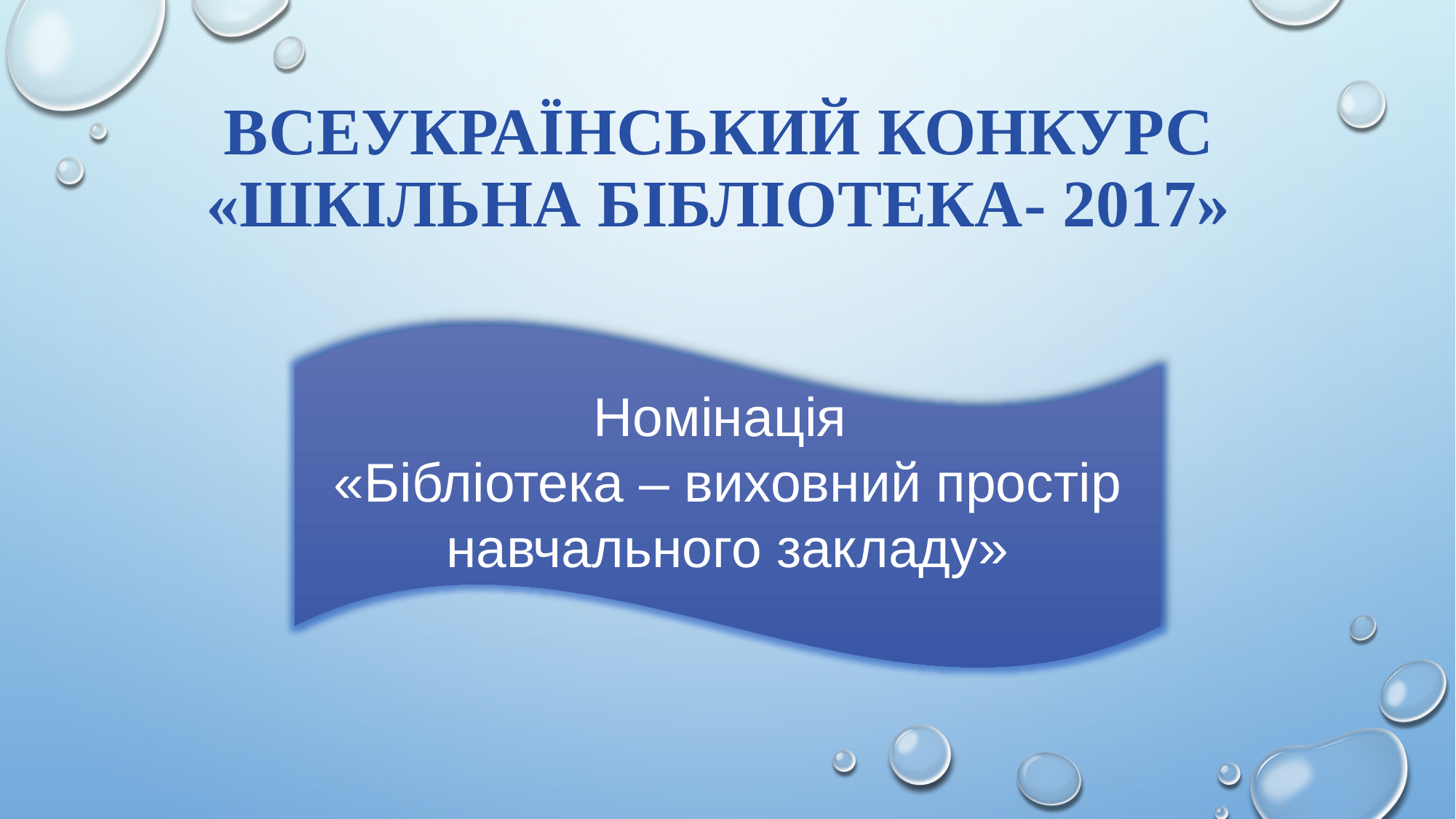

# ВСЕУКРАЇНСЬКИЙ КОНКУРС «ШКІЛЬНА БІБЛІОТЕКА- 2017»
Номінація
«Бібліотека – виховний простір навчального закладу»